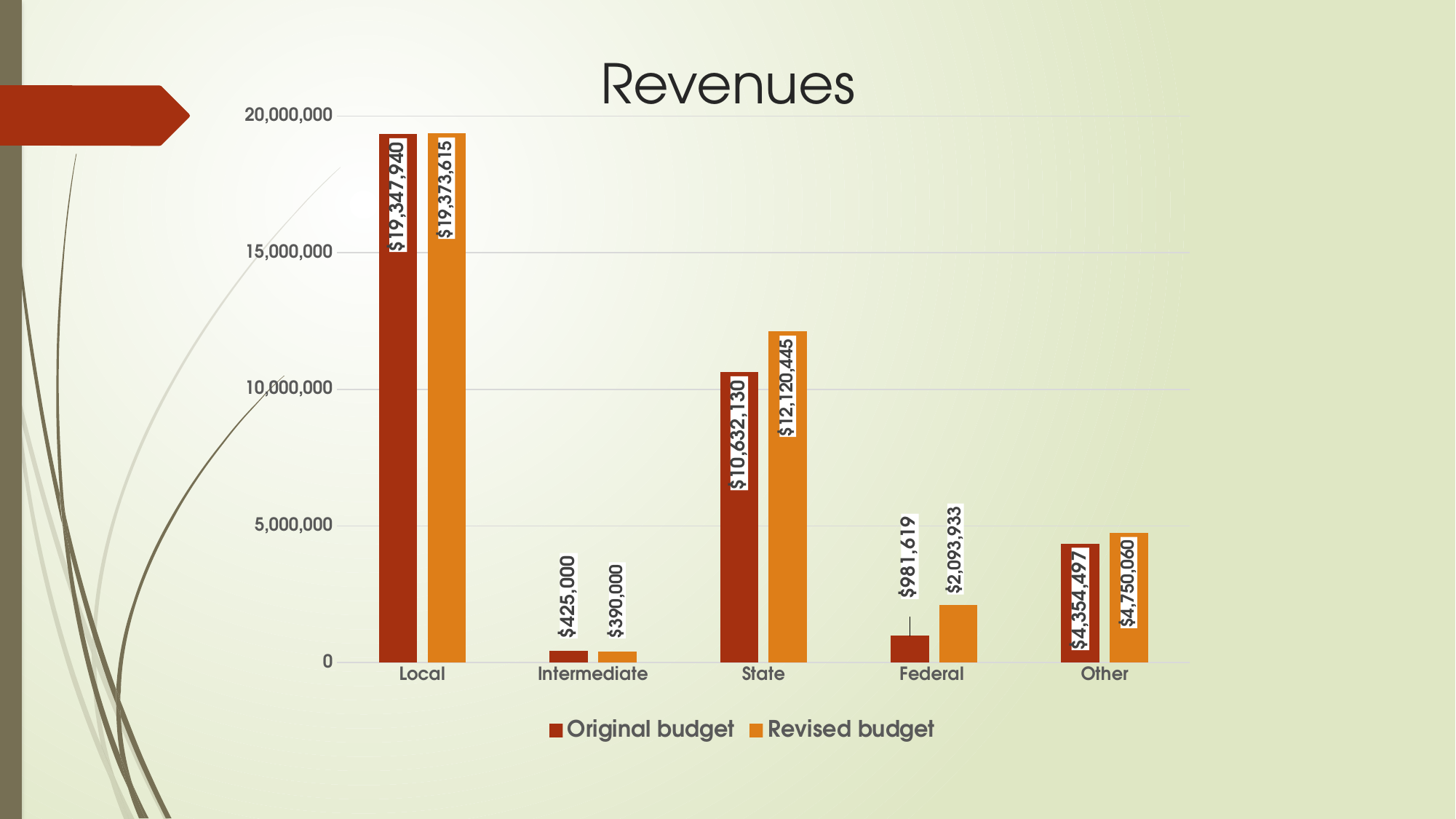

# Revenues

### Chart

| Category | Original budget | Revised budget |
|---|---|---|
| Local | 19347940.0 | 19373615.0 |
| Intermediate | 425000.0 | 390000.0 |
| State | 10632130.0 | 12120445.0 |
| Federal  | 981619.0 | 2093933.0 |
| Other | 4354497.0 | 4750060.0 |